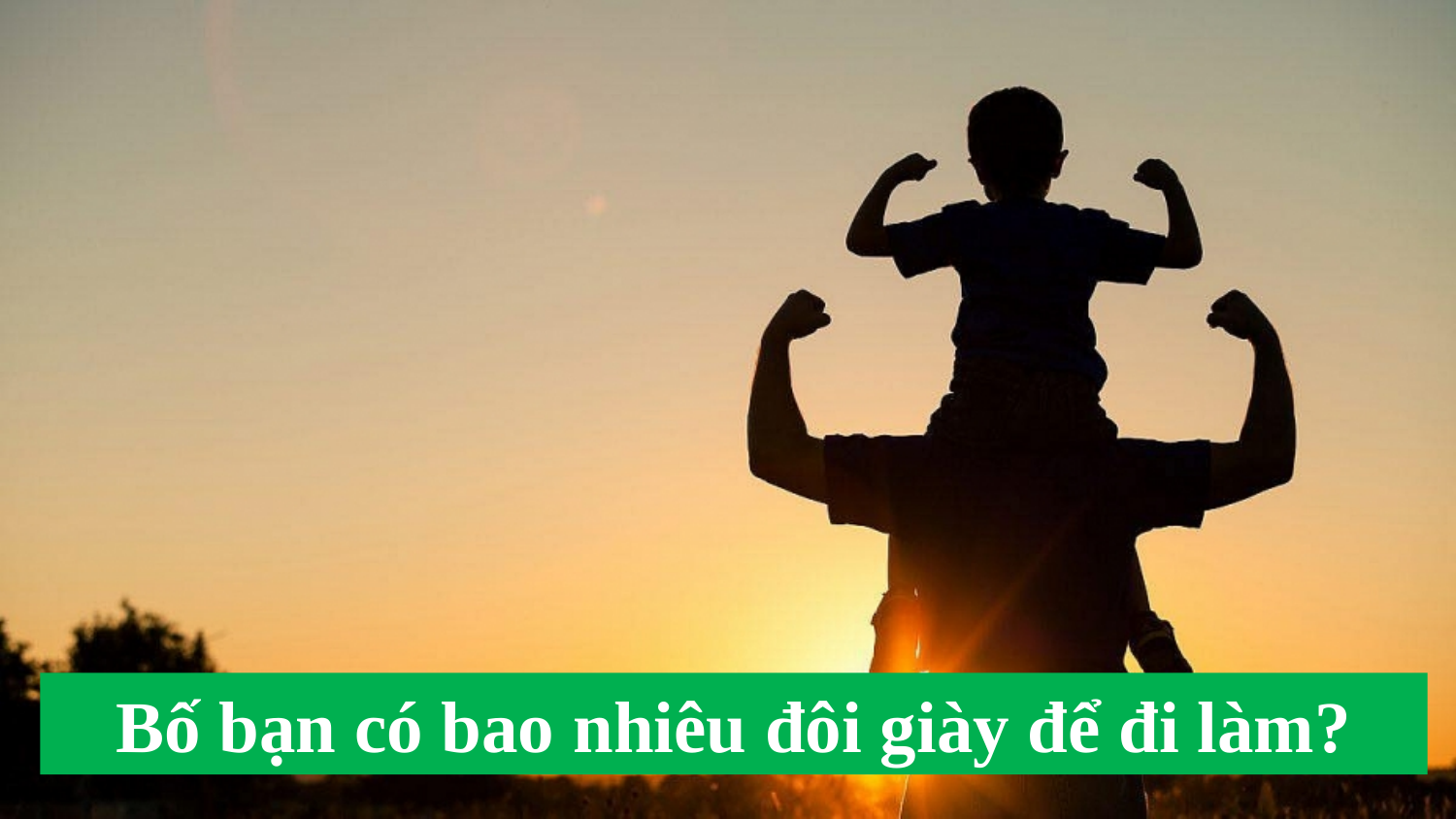

Bố bạn có bao nhiêu đôi giày để đi làm?